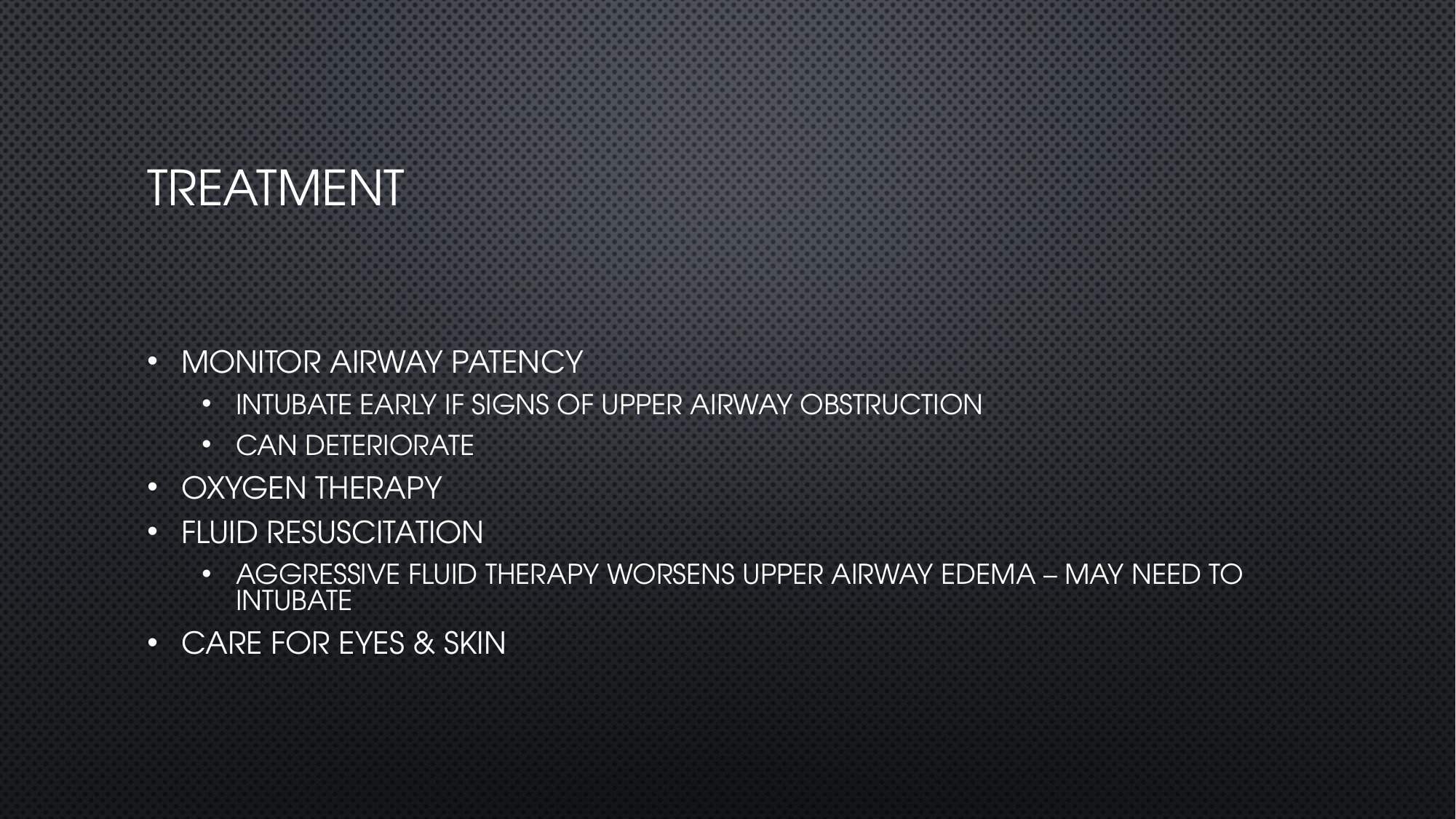

# Treatment
Monitor airway patency
Intubate early if signs of upper airway obstruction
Can deteriorate
Oxygen therapy
Fluid resuscitation
Aggressive fluid therapy worsens upper airway edema – may need to intubate
Care for eyes & skin